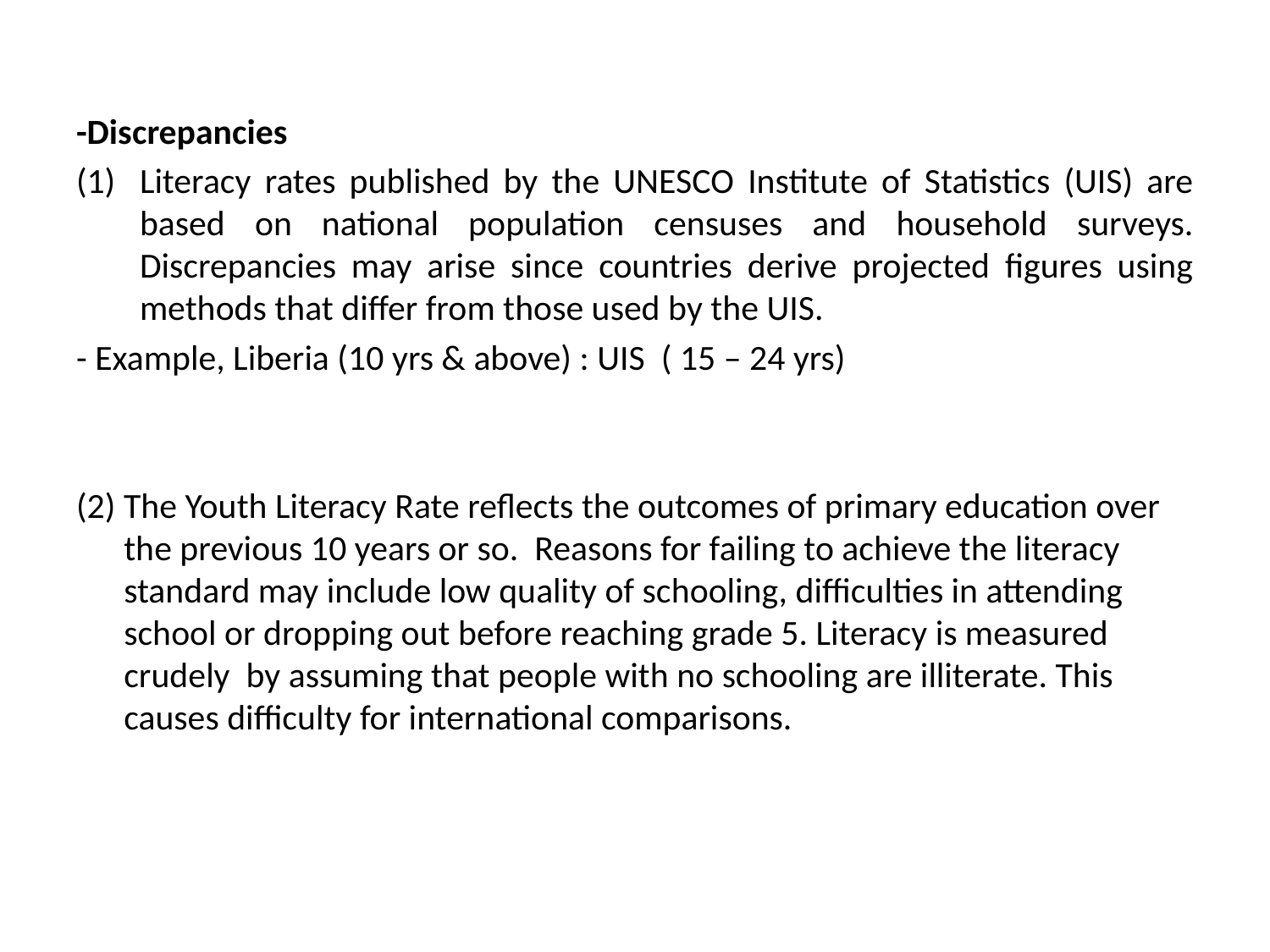

-Discrepancies
Literacy rates published by the UNESCO Institute of Statistics (UIS) are based on national population censuses and household surveys. Discrepancies may arise since countries derive projected figures using methods that differ from those used by the UIS.
- Example, Liberia (10 yrs & above) : UIS  ( 15 – 24 yrs)

(2) The Youth Literacy Rate reflects the outcomes of primary education over the previous 10 years or so.  Reasons for failing to achieve the literacy standard may include low quality of schooling, difficulties in attending school or dropping out before reaching grade 5. Literacy is measured crudely  by assuming that people with no schooling are illiterate. This causes difficulty for international comparisons.